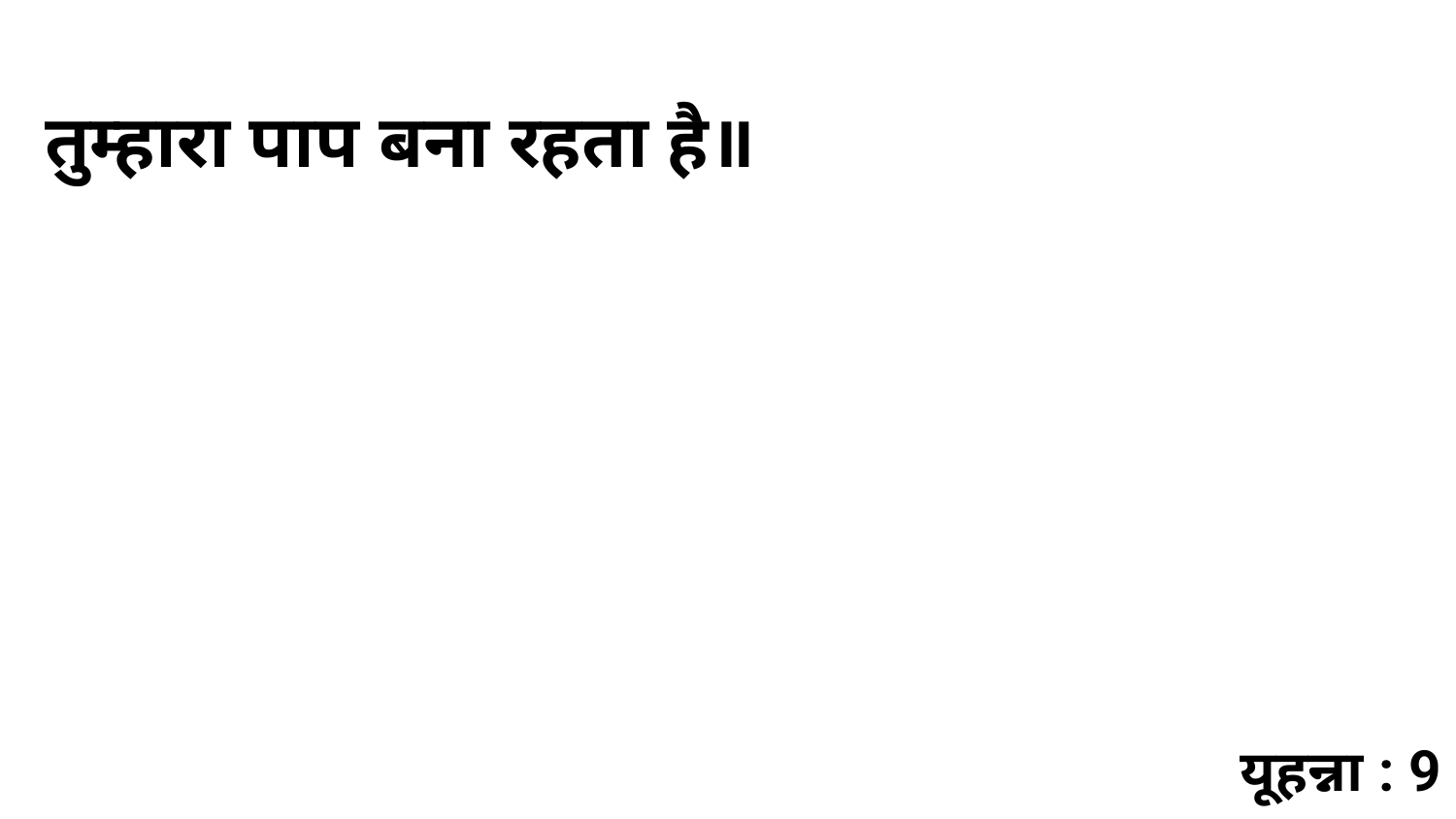

तुम्हारा पाप बना रहता है॥
यूहन्ना : 9